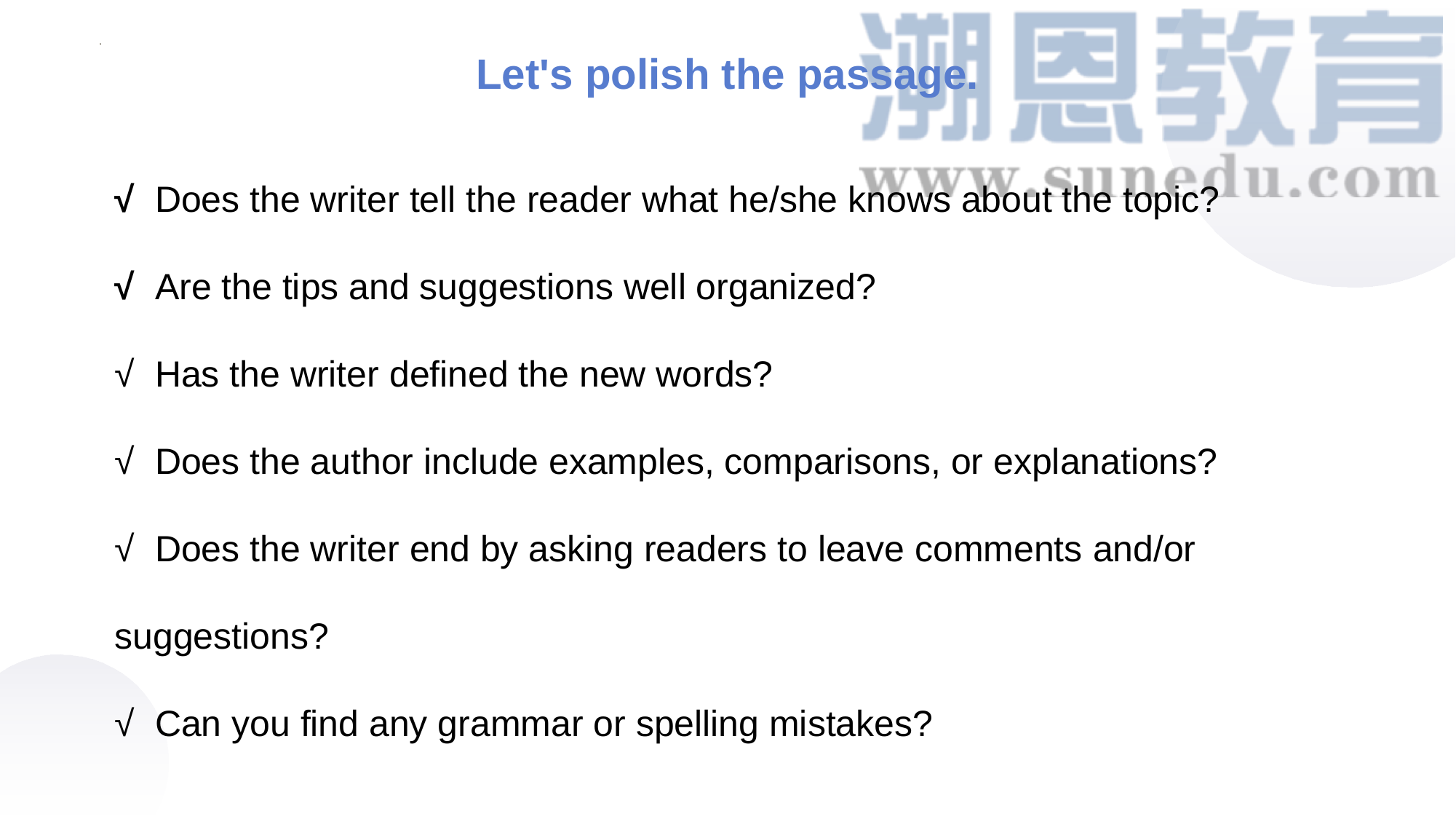

Let's polish the passage.

√  Does the writer tell the reader what he/she knows about the topic?
√  Are the tips and suggestions well organized?
√  Has the writer defined the new words?
√  Does the author include examples, comparisons, or explanations?
√  Does the writer end by asking readers to leave comments and/or suggestions?
√  Can you find any grammar or spelling mistakes?